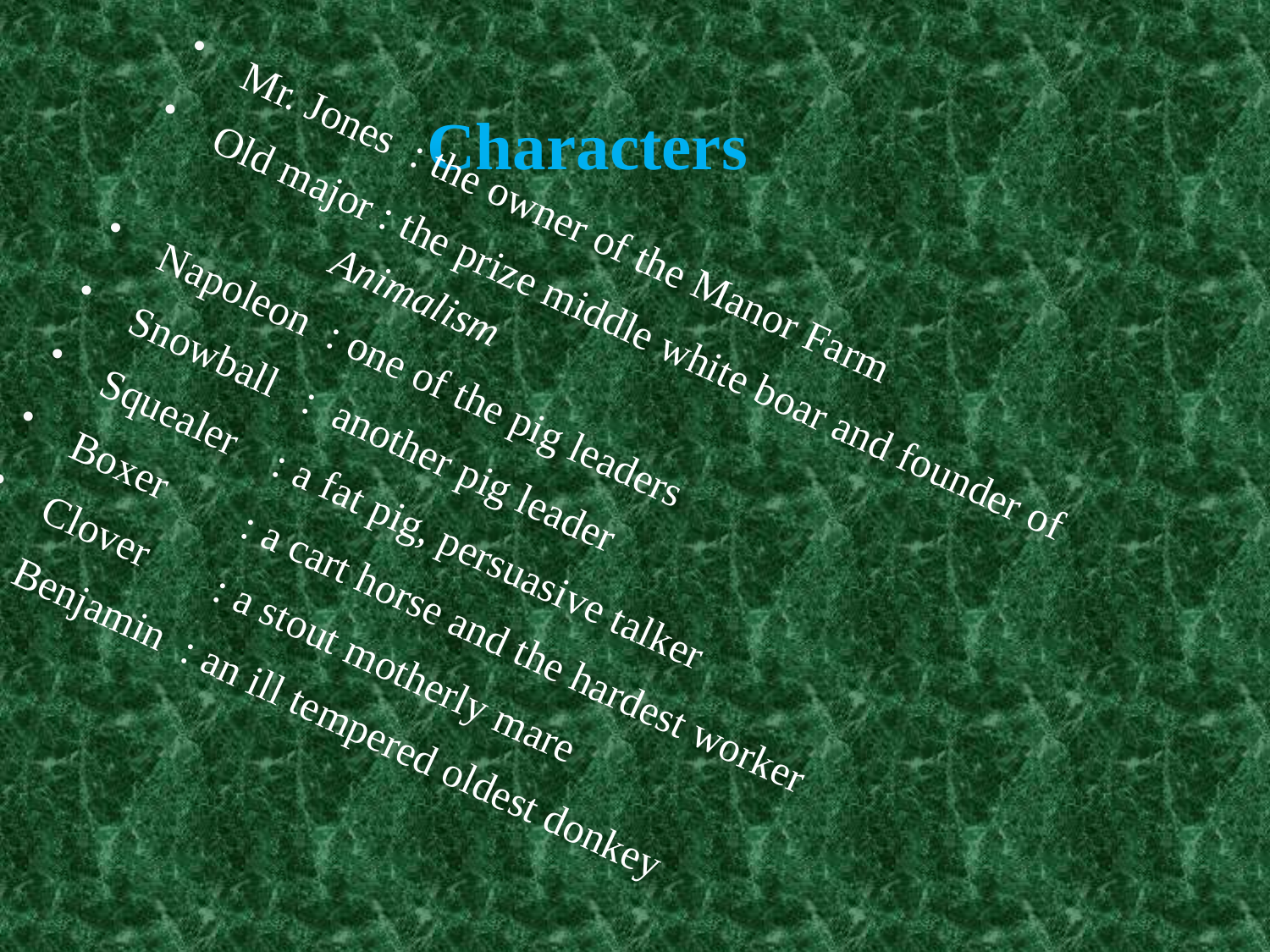

# Characters
Mr. Jones  : the owner of the Manor Farm
Old major : the prize middle white boar and founder of 		   Animalism
Napoleon  : one of the pig leaders
Snowball   :  another pig leader
Squealer    : a fat pig, persuasive talker
Boxer        : a cart horse and the hardest worker
Clover       : a stout motherly mare
Benjamin  : an ill tempered oldest donkey